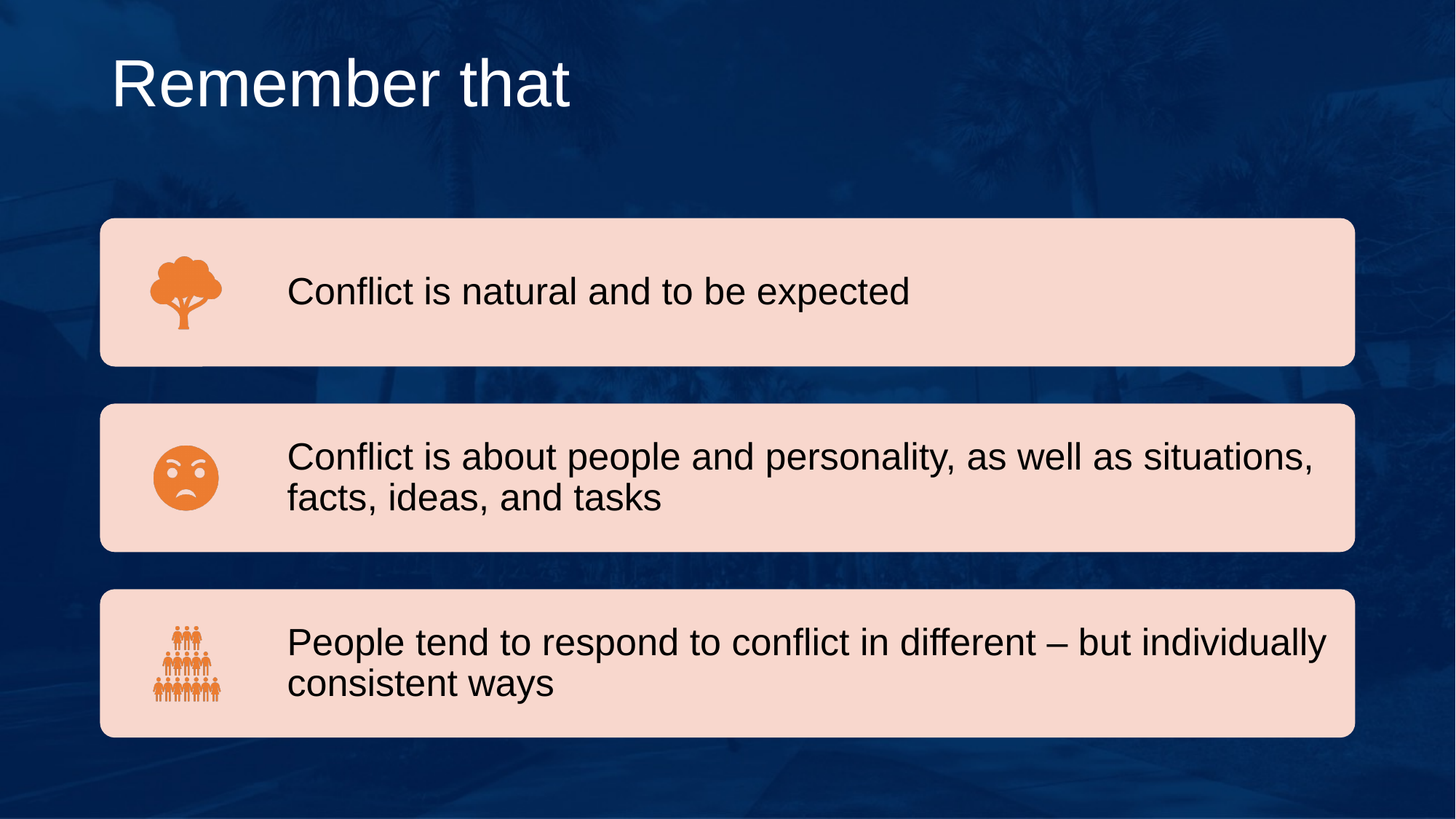

# Remember that
Conflict is natural and to be expected
Conflict is about people and personality, as well as situations, facts, ideas, and tasks
People tend to respond to conflict in different – but individually consistent ways